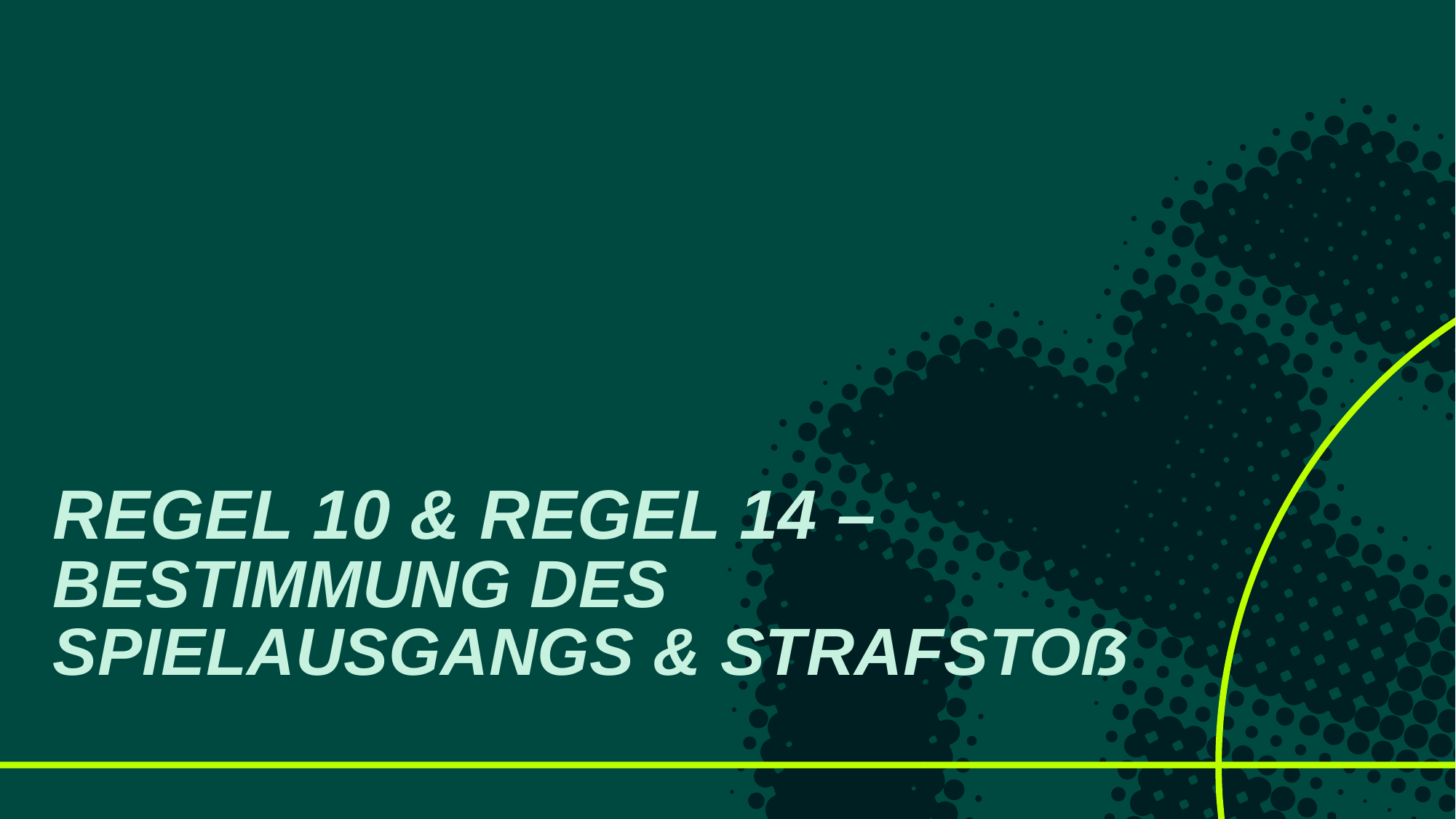

# Regel 10 & Regel 14 – Bestimmung des Spielausgangs & Strafstoß